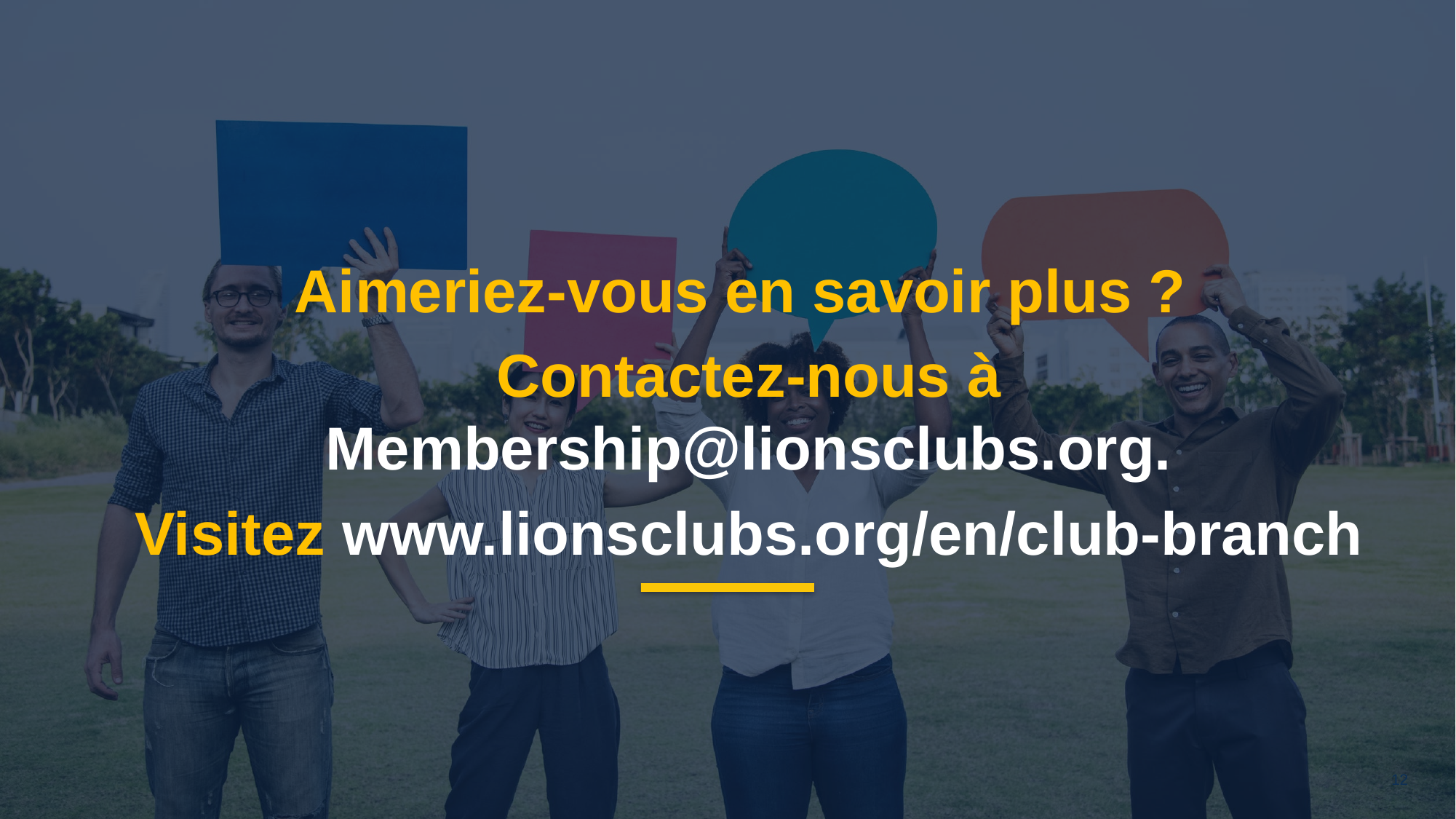

Aimeriez-vous en savoir plus ?
Contactez-nous à Membership@lionsclubs.org.
Visitez www.lionsclubs.org/en/club-branch